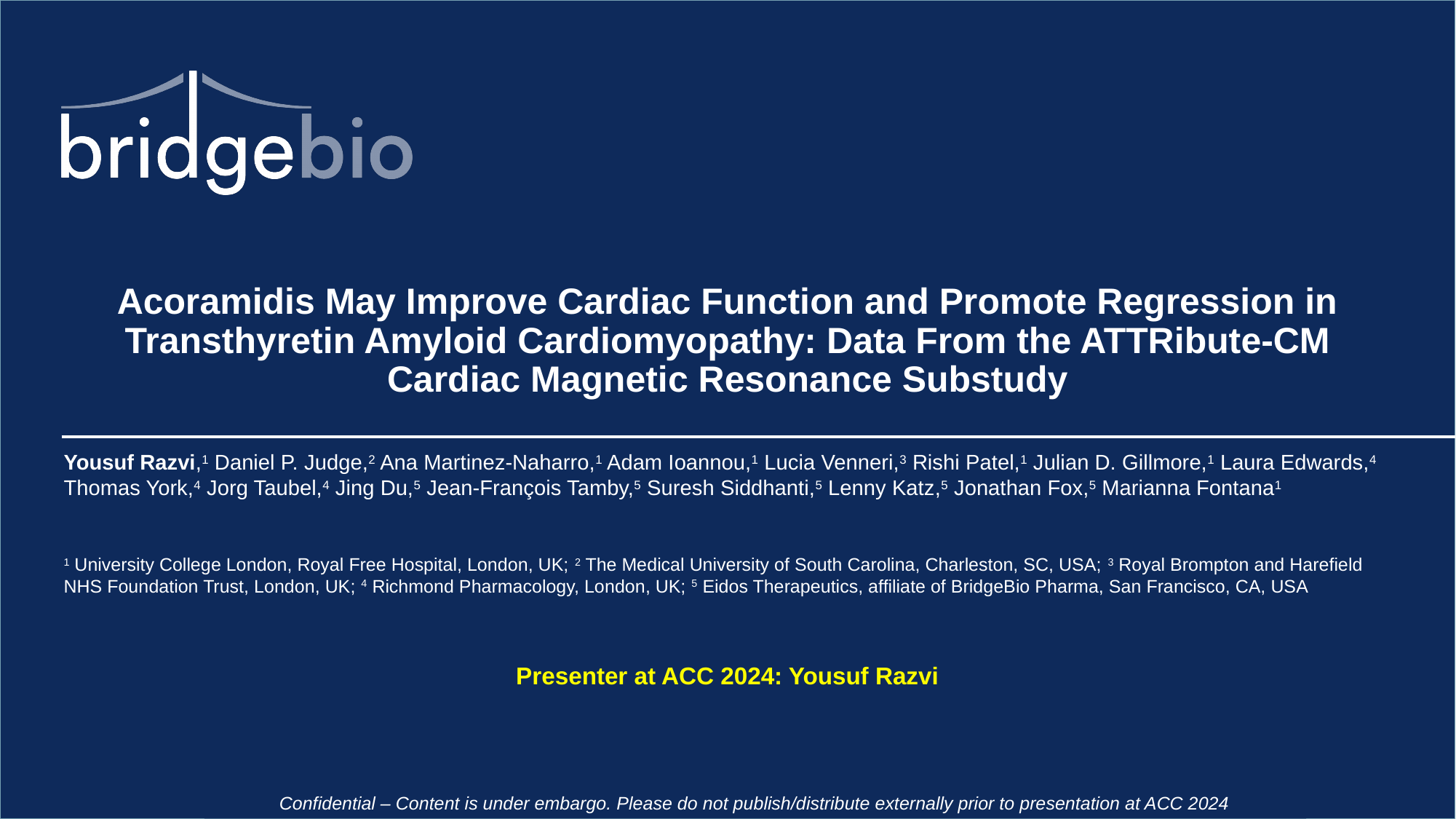

# Acoramidis May Improve Cardiac Function and Promote Regression in Transthyretin Amyloid Cardiomyopathy: Data From the ATTRibute-CM Cardiac Magnetic Resonance Substudy
Yousuf Razvi,1 Daniel P. Judge,2 Ana Martinez-Naharro,1 Adam Ioannou,1 Lucia Venneri,3 Rishi Patel,1 Julian D. Gillmore,1 Laura Edwards,4 Thomas York,4 Jorg Taubel,4 Jing Du,5 Jean-François Tamby,5 Suresh Siddhanti,5 Lenny Katz,5 Jonathan Fox,5 Marianna Fontana1

1 University College London, Royal Free Hospital, London, UK; 2 The Medical University of South Carolina, Charleston, SC, USA; 3 Royal Brompton and Harefield NHS Foundation Trust, London, UK; 4 Richmond Pharmacology, London, UK; 5 Eidos Therapeutics, affiliate of BridgeBio Pharma, San Francisco, CA, USA
Presenter at ACC 2024: Yousuf Razvi
Confidential – Content is under embargo. Please do not publish/distribute externally prior to presentation at ACC 2024